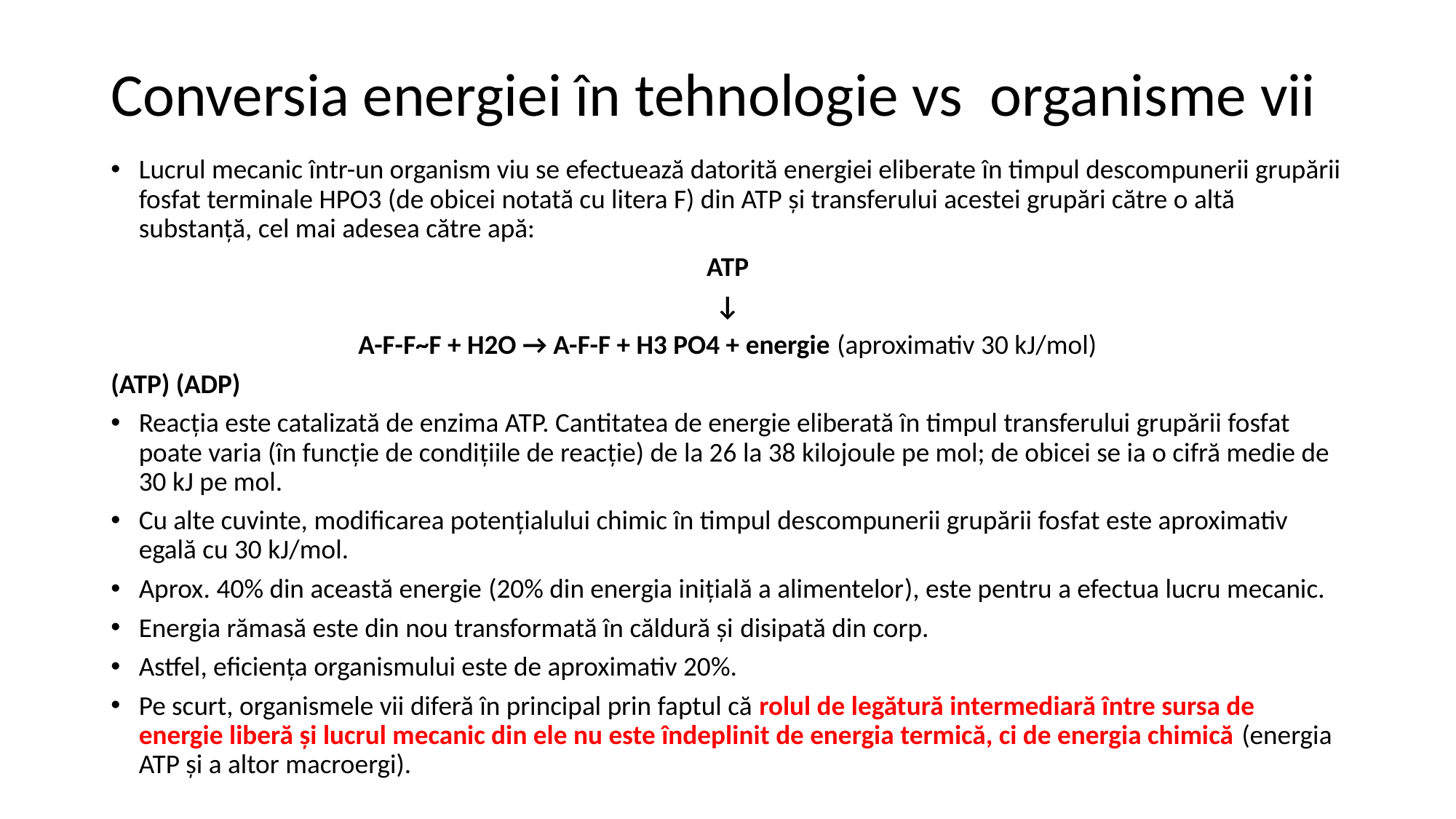

# Conversia energiei în tehnologie vs  organisme vii
Lucrul mecanic într-un organism viu se efectuează datorită energiei eliberate în timpul descompunerii grupării fosfat terminale HPO3 (de obicei notată cu litera F) din ATP și transferului acestei grupări către o altă substanță, cel mai adesea către apă:
ATP
↓
A-F-F~F + H2O → A-F-F + H3 PO4 + energie (aproximativ 30 kJ/mol)
(ATP) (ADP)
Reacția este catalizată de enzima ATP. Cantitatea de energie eliberată în timpul transferului grupării fosfat poate varia (în funcție de condițiile de reacție) de la 26 la 38 kilojoule pe mol; de obicei se ia o cifră medie de 30 kJ pe mol.
Cu alte cuvinte, modificarea potențialului chimic în timpul descompunerii grupării fosfat este aproximativ egală cu 30 kJ/mol.
Aprox. 40% din această energie (20% din energia inițială a alimentelor), este pentru a efectua lucru mecanic.
Energia rămasă este din nou transformată în căldură și disipată din corp.
Astfel, eficiența organismului este de aproximativ 20%.
Pe scurt, organismele vii diferă în principal prin faptul că rolul de legătură intermediară între sursa de energie liberă și lucrul mecanic din ele nu este îndeplinit de energia termică, ci de energia chimică (energia ATP și a altor macroergi).